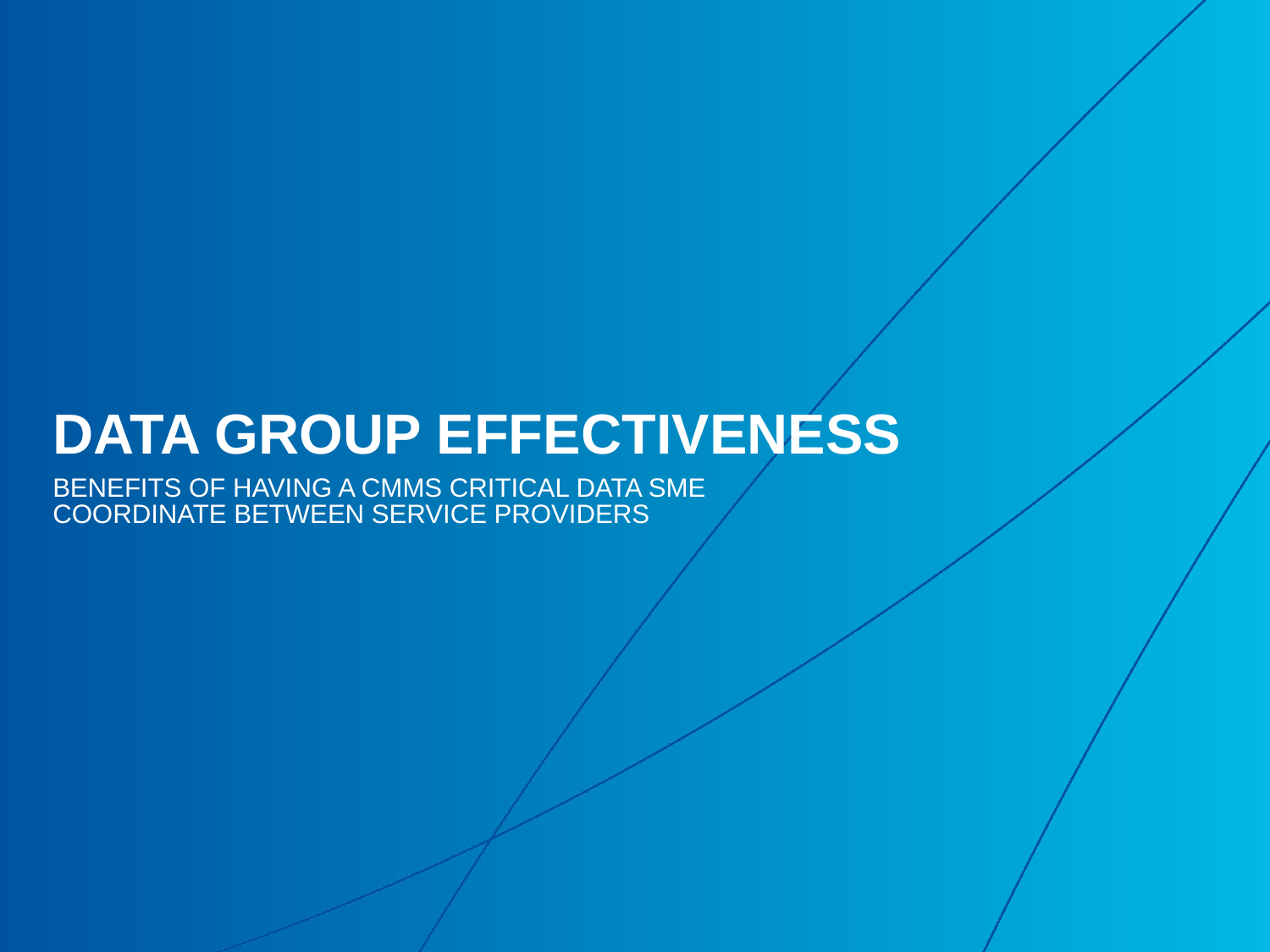

# Data group effectiveness
Benefits of having a cmms critical data sme coordinate between service providers